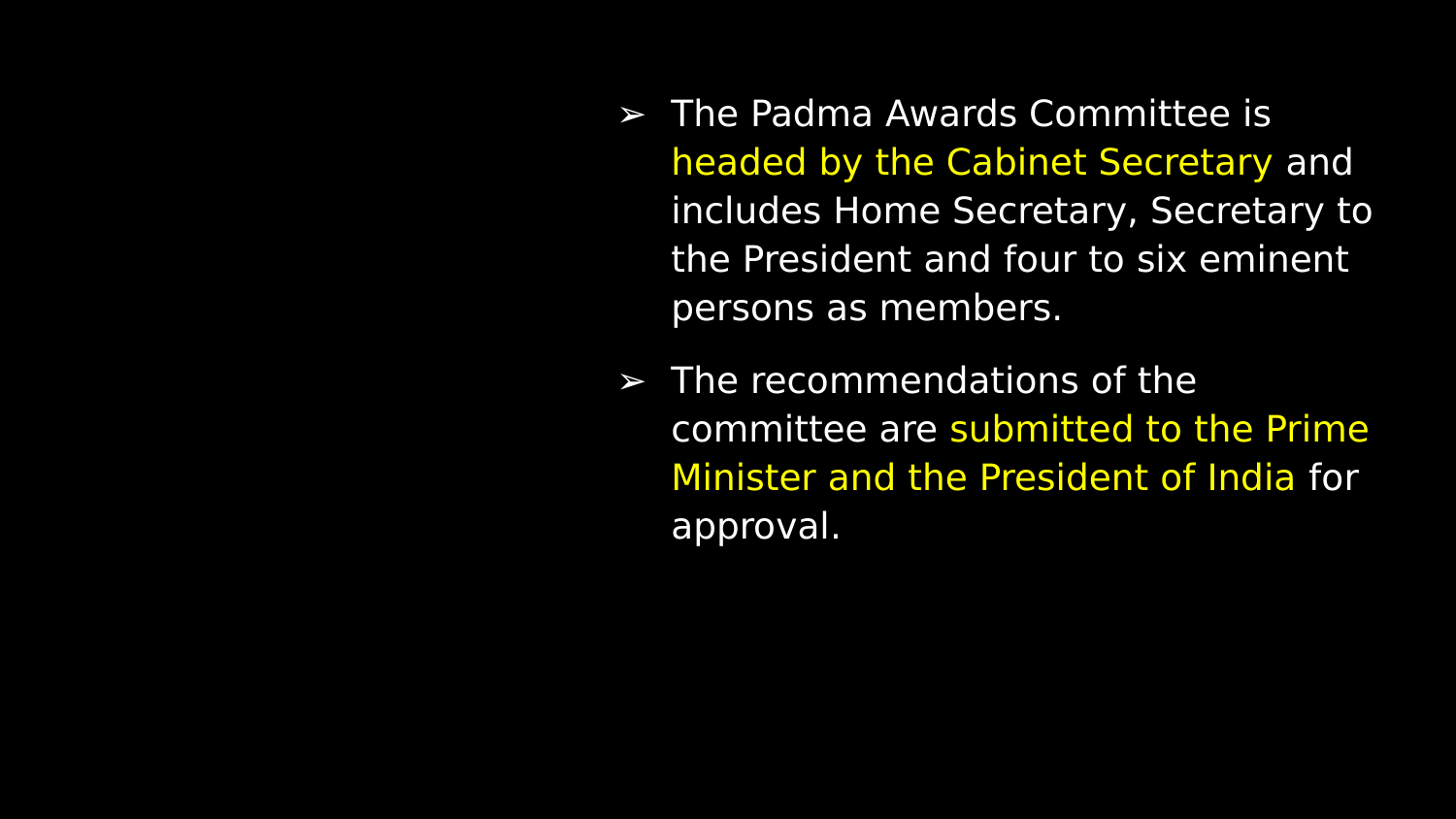

The Padma Awards Committee is headed by the Cabinet Secretary and includes Home Secretary, Secretary to the President and four to six eminent persons as members.
The recommendations of the committee are submitted to the Prime Minister and the President of India for approval.